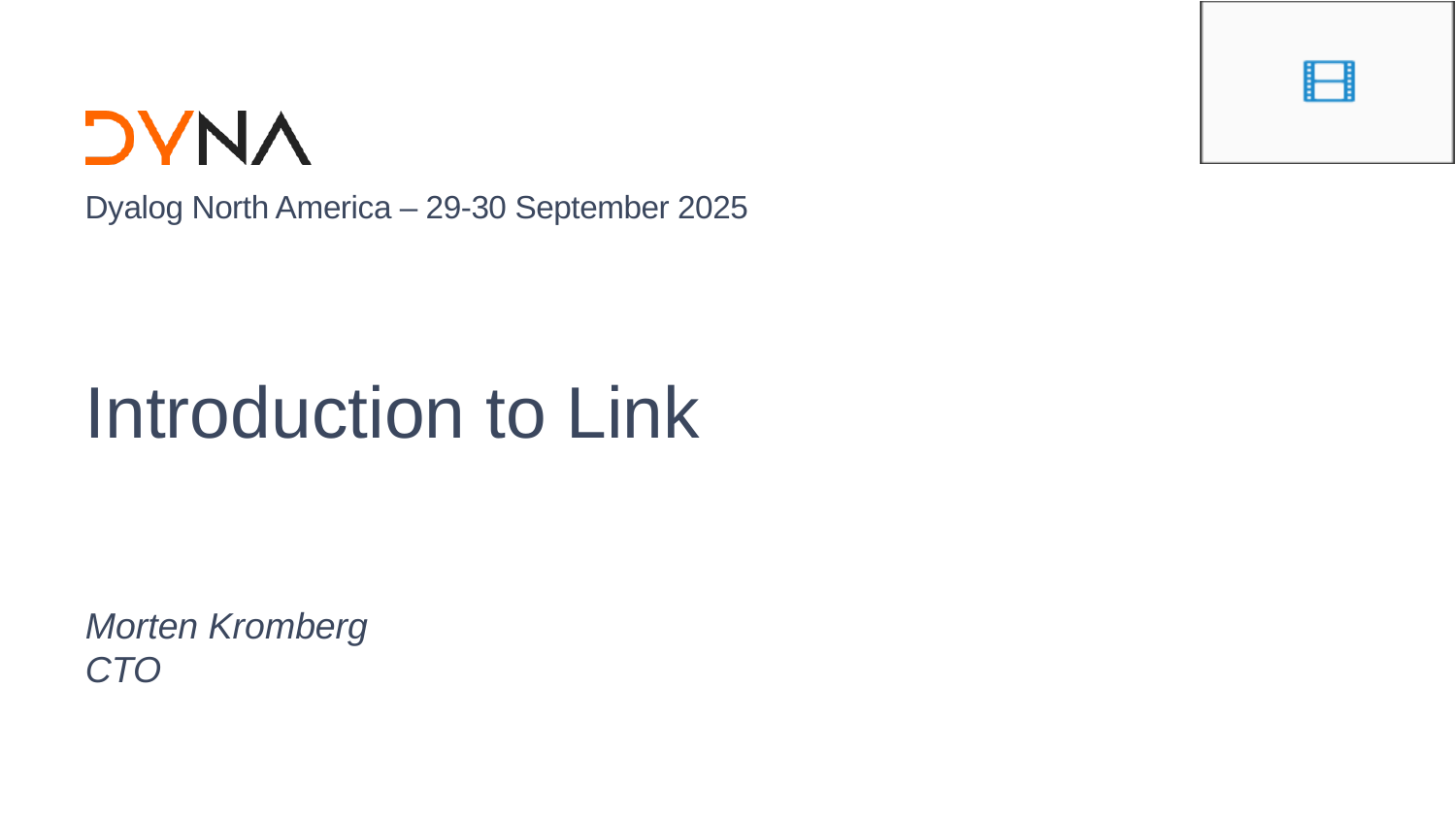

# Introduction to Link
Morten Kromberg
CTO